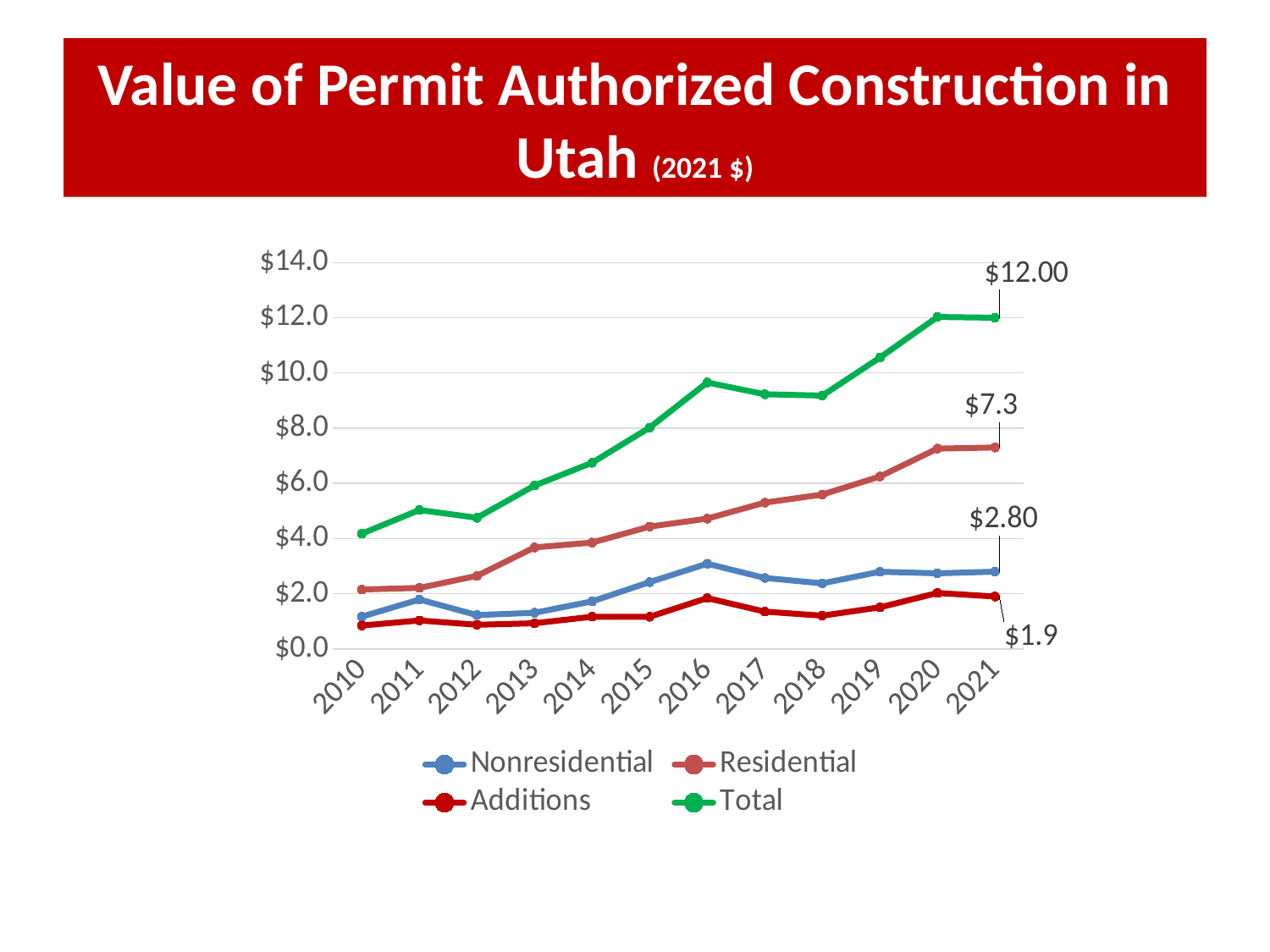

# Value of Permit Authorized Construction in Utah (2021 $)

### Chart

| Category | Nonresidential | Residential | Additions | Total |
|---|---|---|---|---|
| 2010 | 1.1728113250802383 | 2.1552040348464008 | 0.8494039431453462 | 4.177419303071986 |
| 2011 | 1.790672521120498 | 2.212983548243664 | 1.0327256558470432 | 5.036381725211205 |
| 2012 | 1.228594512195122 | 2.6493902439024395 | 0.8767073170731707 | 4.754692073170732 |
| 2013 | 1.3123663090128757 | 3.678755364806867 | 0.9315557939914164 | 5.922677467811159 |
| 2014 | 1.724065694972539 | 3.8548795944233203 | 1.1681453316434305 | 6.747090621039289 |
| 2015 | 2.4225833333333333 | 4.433333333333334 | 1.1666666666666667 | 8.022583333333333 |
| 2016 | 3.0882745833333334 | 4.723541666666667 | 1.8433333333333335 | 9.655149583333333 |
| 2017 | 2.572769889840881 | 5.302121583027336 | 1.353733170134639 | 9.228624643002856 |
| 2018 | 2.3771319444444448 | 5.595833333333333 | 1.2069444444444446 | 9.179909722222222 |
| 2019 | 2.7971110678098206 | 6.249805144193296 | 1.5085736554949334 | 10.55548986749805 |
| 2020 | 2.7407662162162167 | 7.2594594594594595 | 2.0283783783783784 | 12.028604054054053 |
| 2021 | 2.8 | 7.3 | 1.9 | 12.0 |